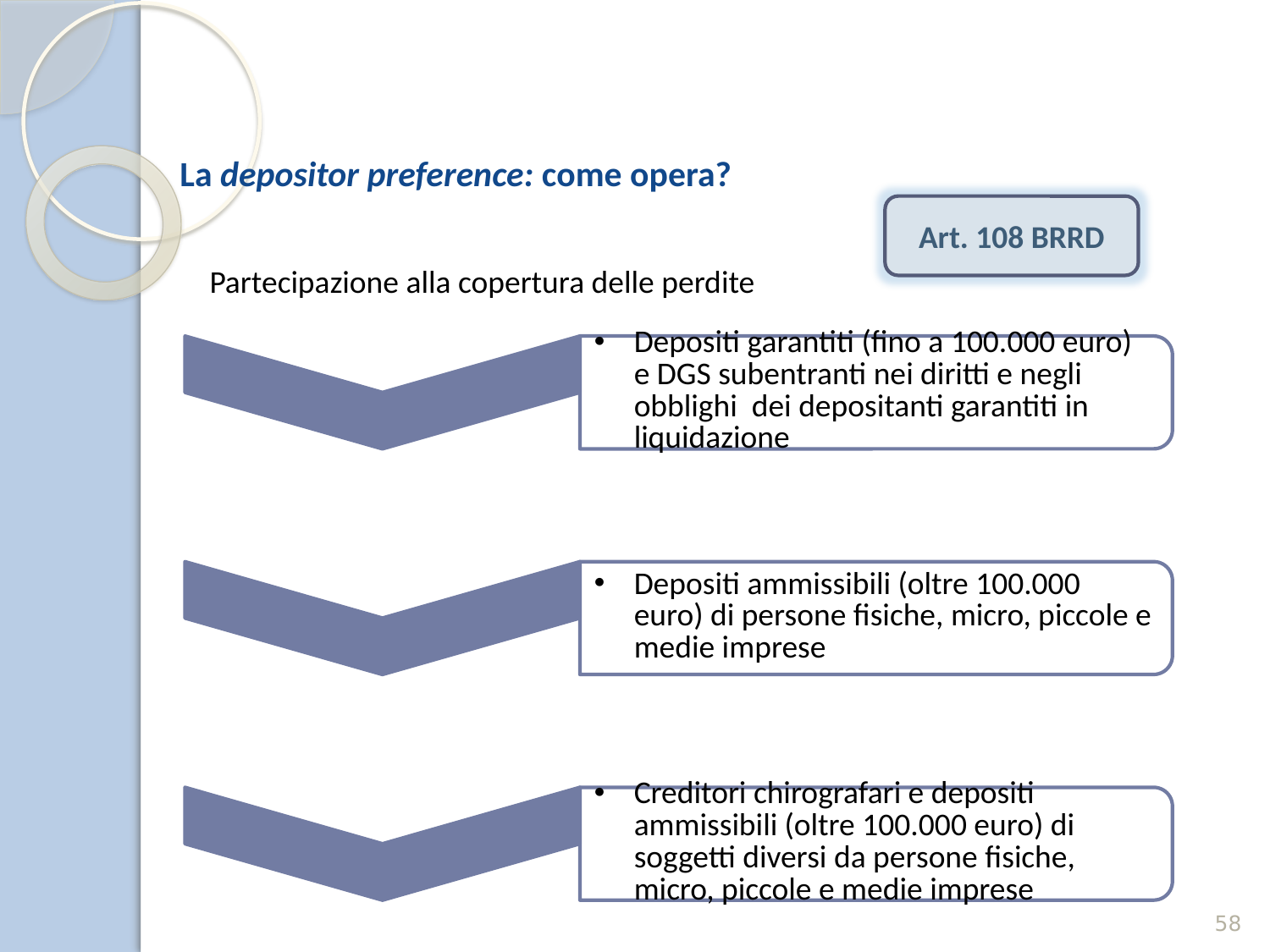

La depositor preference: come opera?
Art. 108 BRRD
Partecipazione alla copertura delle perdite
Depositi garantiti (fino a 100.000 euro) e DGS subentranti nei diritti e negli obblighi  dei depositanti garantiti in liquidazione
Depositi ammissibili (oltre 100.000 euro) di persone fisiche, micro, piccole e medie imprese
Creditori chirografari e depositi ammissibili (oltre 100.000 euro) di soggetti diversi da persone fisiche, micro, piccole e medie imprese
58